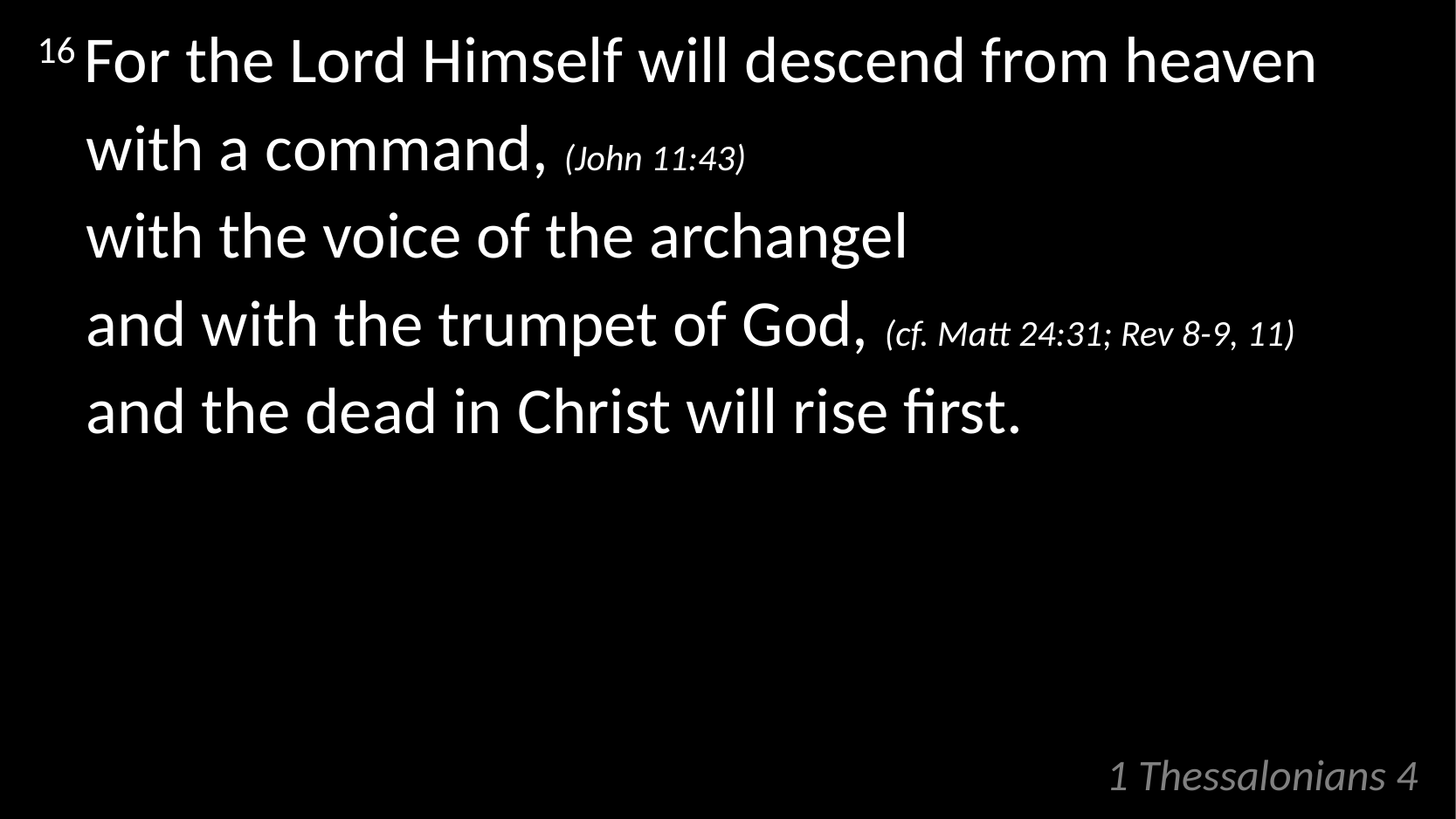

16 For the Lord Himself will descend from heaven
	with a command, (John 11:43)
	with the voice of the archangel
	and with the trumpet of God, (cf. Matt 24:31; Rev 8-9, 11)
	and the dead in Christ will rise first.
# 1 Thessalonians 4